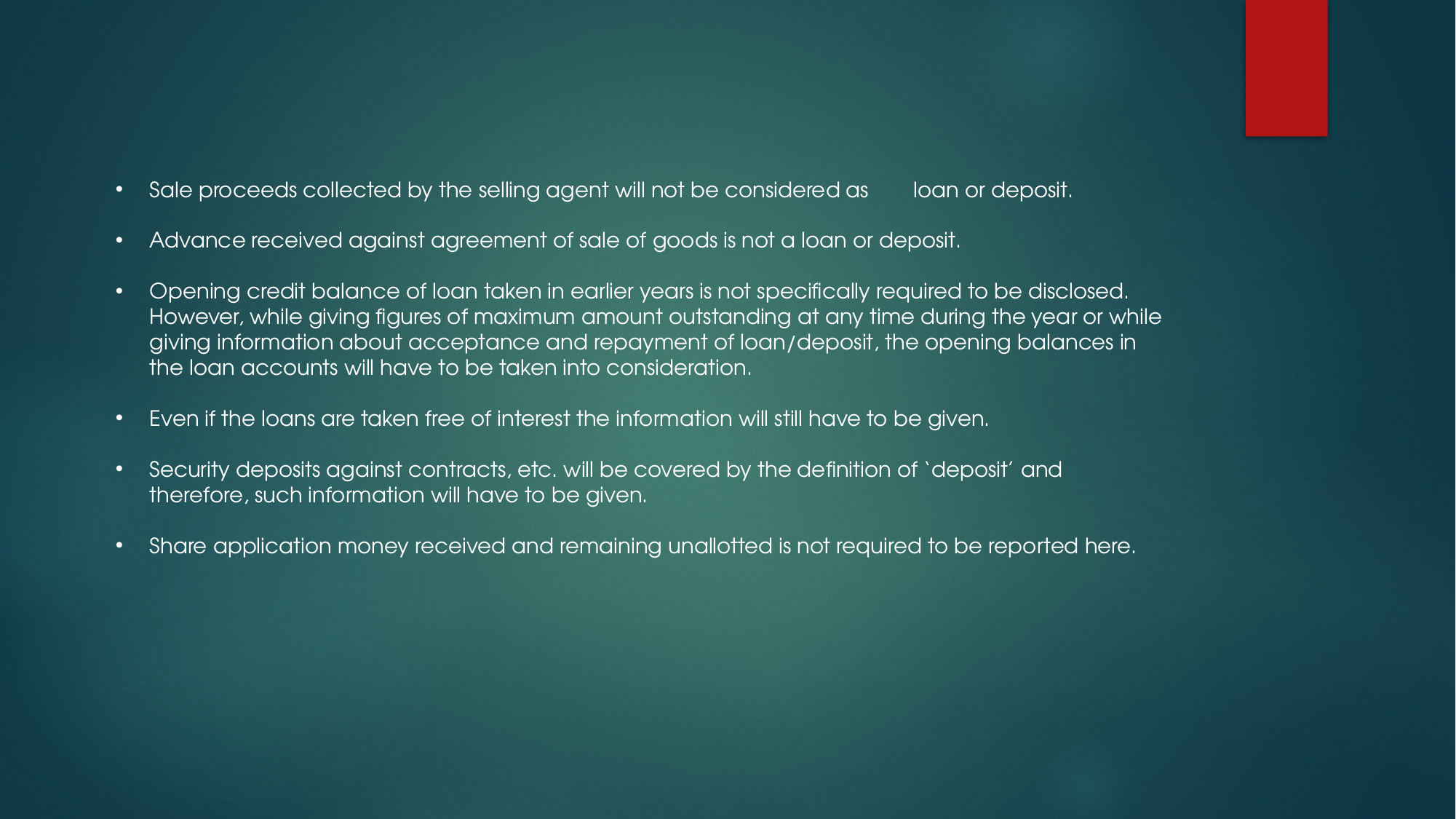

Sale proceeds collected by the selling agent will not be considered as 	loan or deposit.

Advance received against agreement of sale of goods is not a loan or deposit.

Opening credit balance of loan taken in earlier years is not specifically required to be disclosed. However, while giving figures of maximum amount outstanding at any time during the year or while giving information about acceptance and repayment of loan/deposit, the opening balances in the loan accounts will have to be taken into consideration.

Even if the loans are taken free of interest the information will still have to be given.

Security deposits against contracts, etc. will be covered by the definition of ‘deposit’ and therefore, such information will have to be given.

Share application money received and remaining unallotted is not required to be reported here.